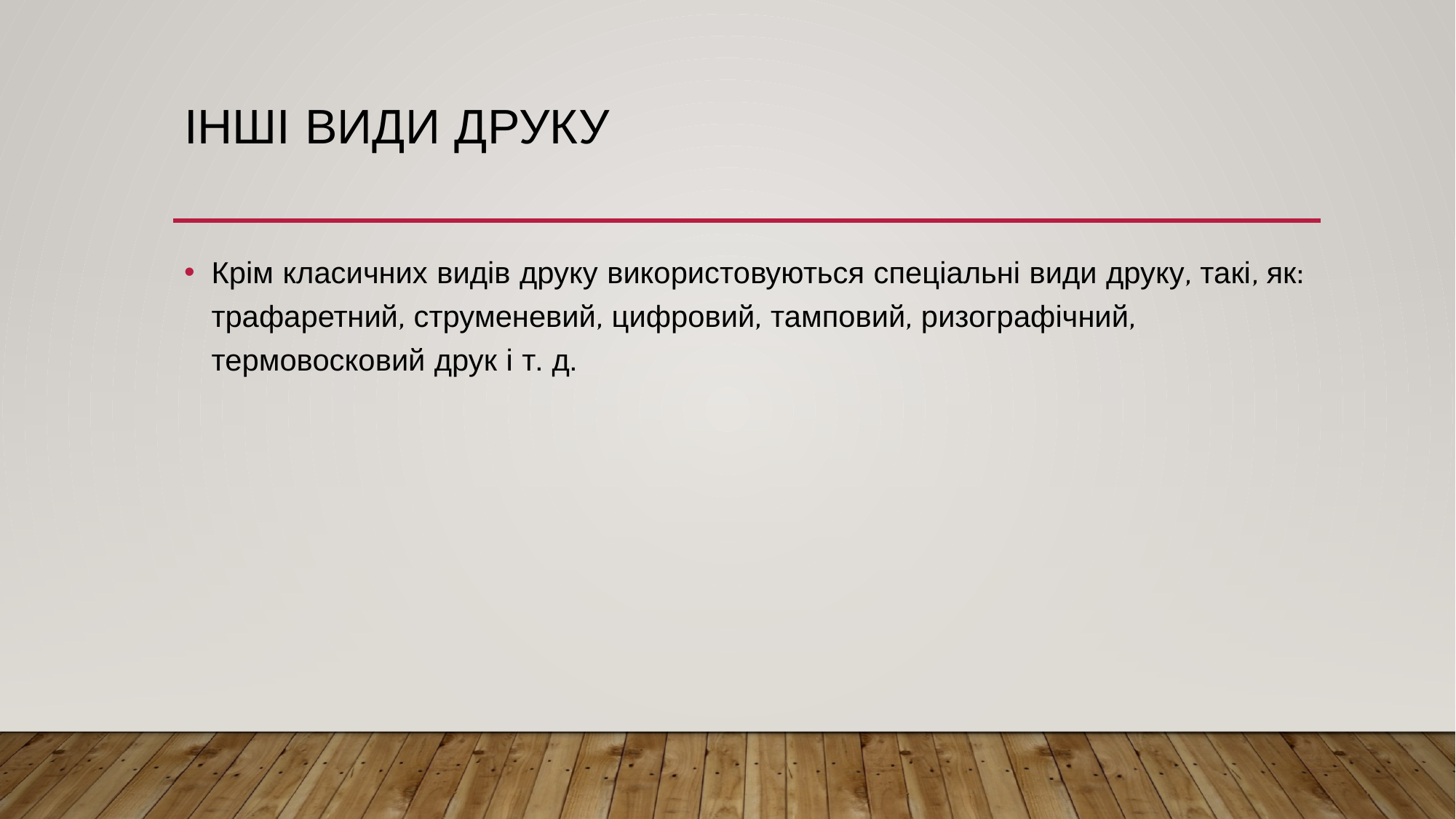

# Інші види друку
Крім класичних видів друку використовуються спеціальні види друку, такі, як: трафаретний, струменевий, цифровий, тамповий, ризографічний, термовосковий друк і т. д.